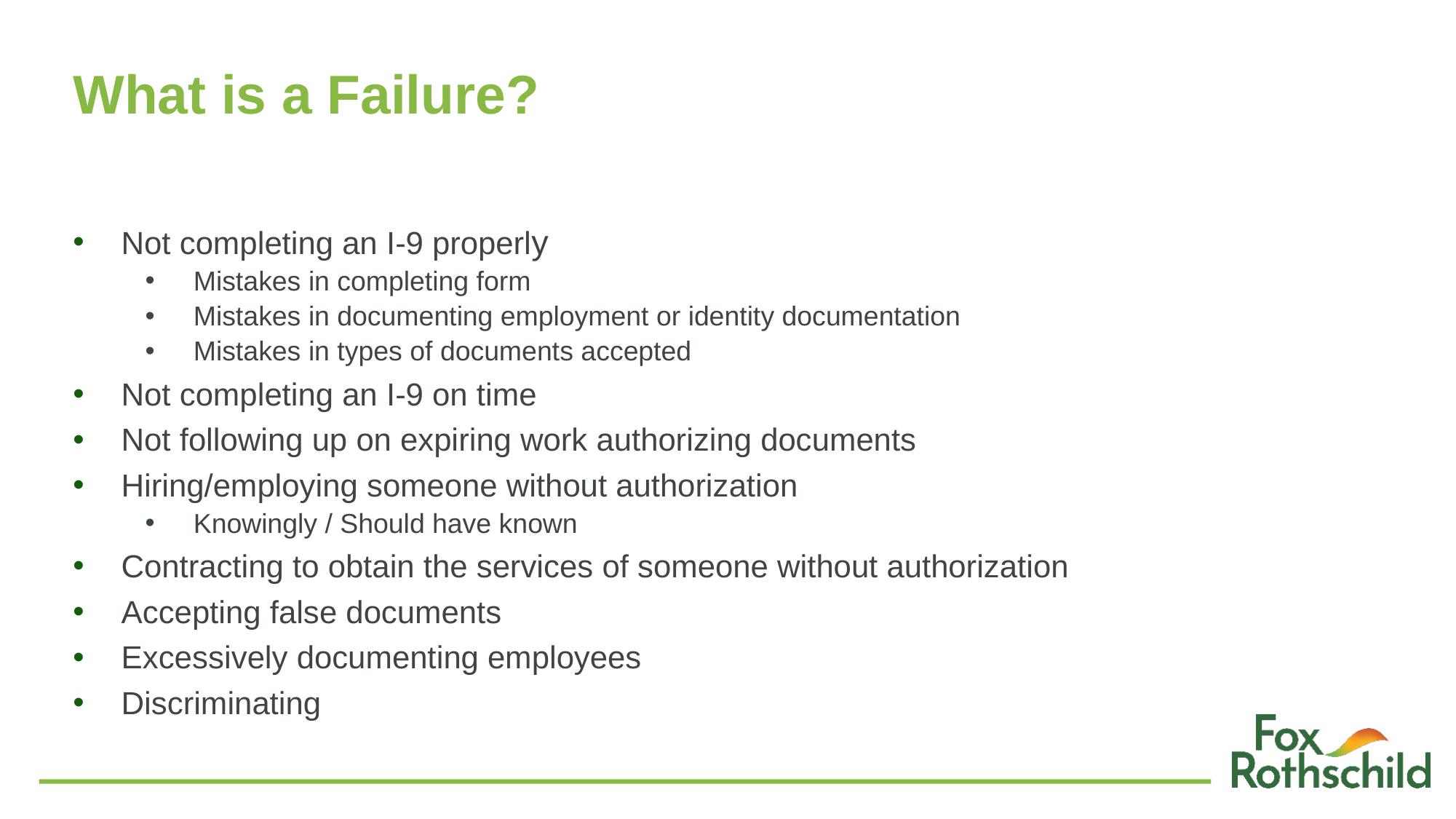

# What is a Failure?
Not completing an I-9 properly
Mistakes in completing form
Mistakes in documenting employment or identity documentation
Mistakes in types of documents accepted
Not completing an I-9 on time
Not following up on expiring work authorizing documents
Hiring/employing someone without authorization
Knowingly / Should have known
Contracting to obtain the services of someone without authorization
Accepting false documents
Excessively documenting employees
Discriminating